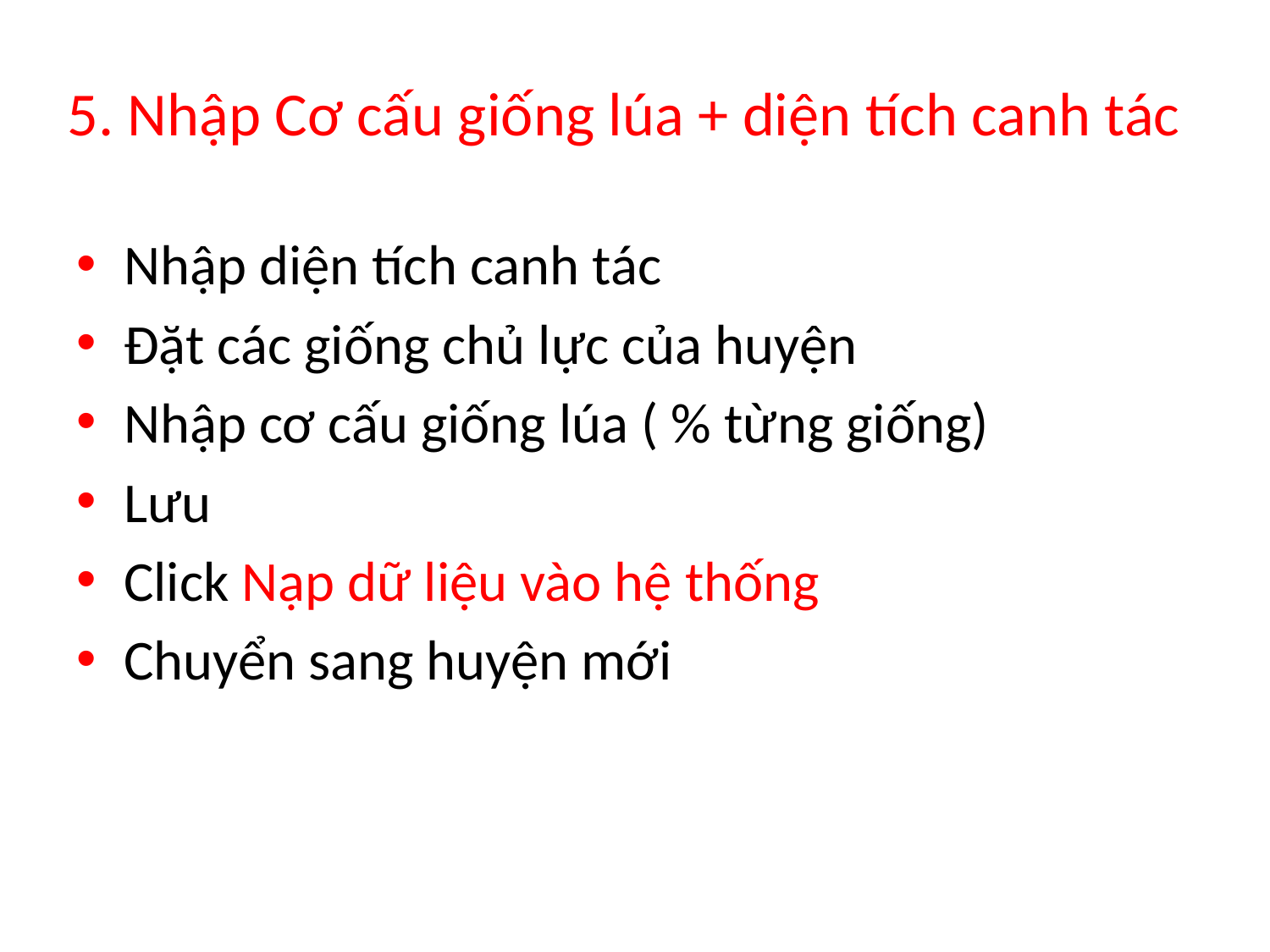

# 5. Nhập Cơ cấu giống lúa + diện tích canh tác
Nhập diện tích canh tác
Đặt các giống chủ lực của huyện
Nhập cơ cấu giống lúa ( % từng giống)
Lưu
Click Nạp dữ liệu vào hệ thống
Chuyển sang huyện mới